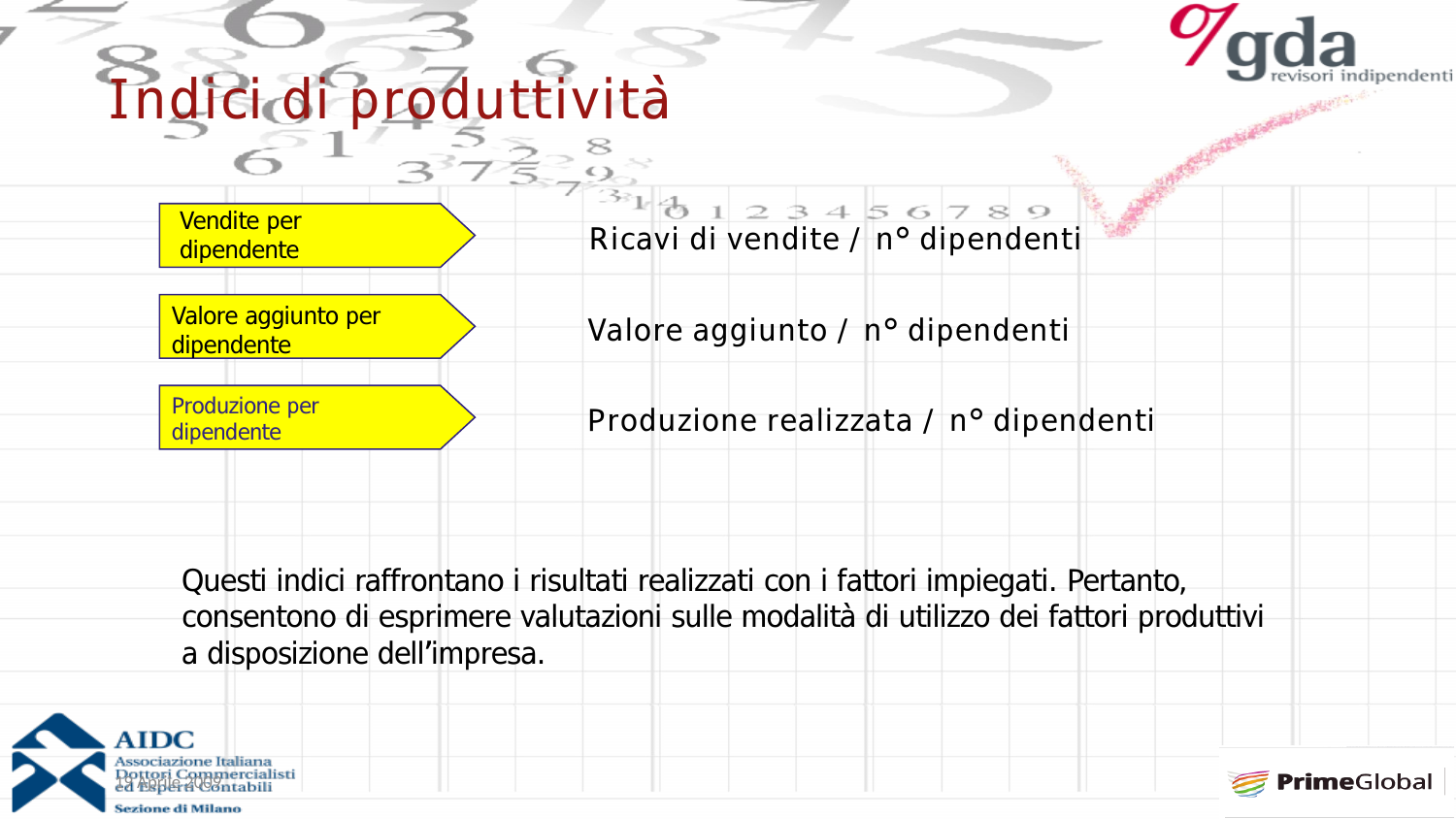

Indici di produttività
Vendite per dipendente

Ricavi di vendite / n° dipendenti

Valore aggiunto per dipendente
Valore aggiunto / n° dipendenti

Produzione per dipendente
Produzione realizzata / n° dipendenti
Questi indici raffrontano i risultati realizzati con i fattori impiegati. Pertanto, consentono di esprimere valutazioni sulle modalità di utilizzo dei fattori produttivi a disposizione dell’impresa.
19 Aprile 2009